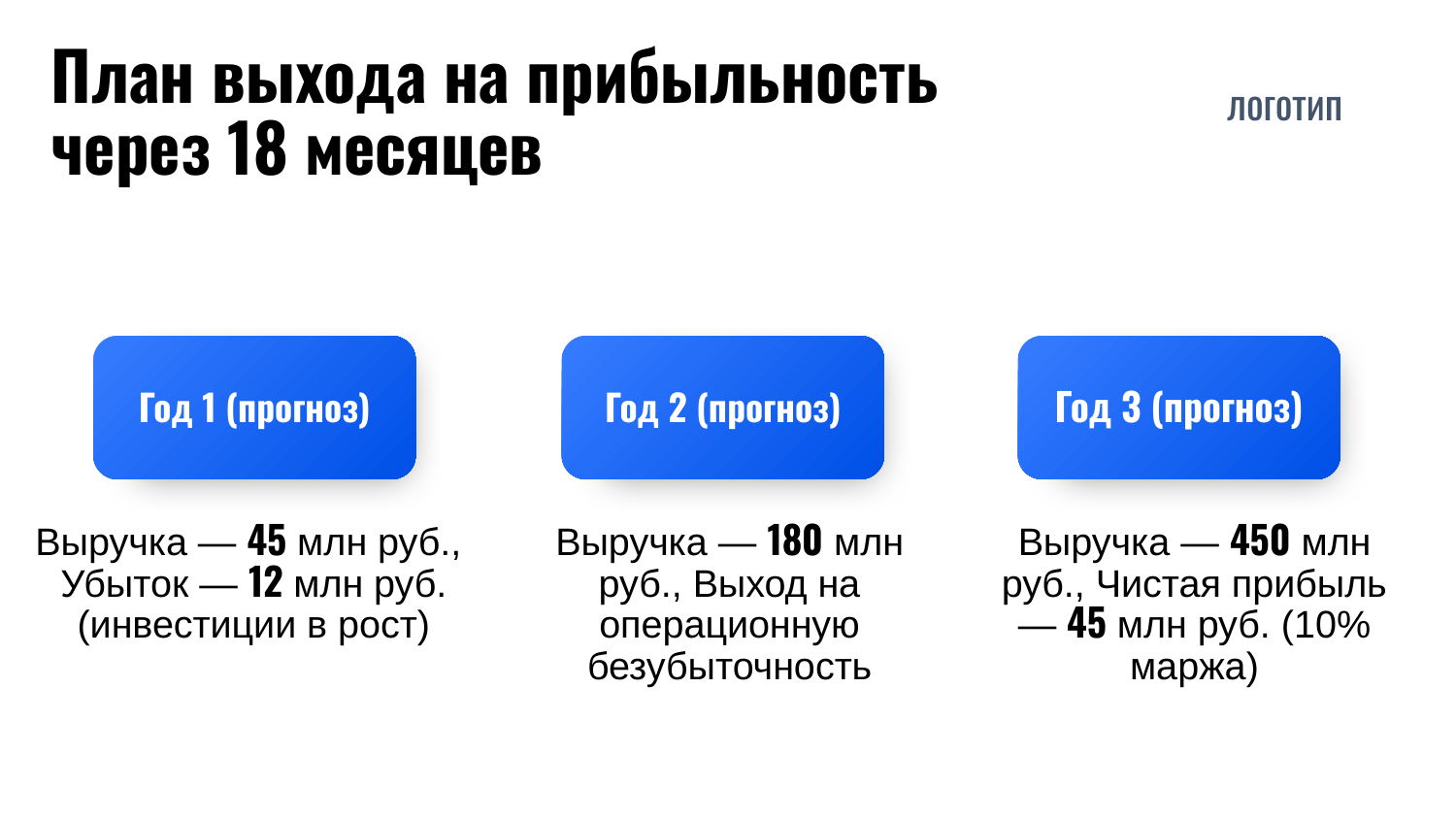

# План выхода на прибыльность
через 18 месяцев
логотип
Год 1 (прогноз)
Год 2 (прогноз)
Год 3 (прогноз)
Выручка — 180 млн руб., Выход на операционную безубыточность
Выручка — 45 млн руб.,
Убыток — 12 млн руб. (инвестиции в рост)
Выручка — 450 млн руб., Чистая прибыль — 45 млн руб. (10% маржа)